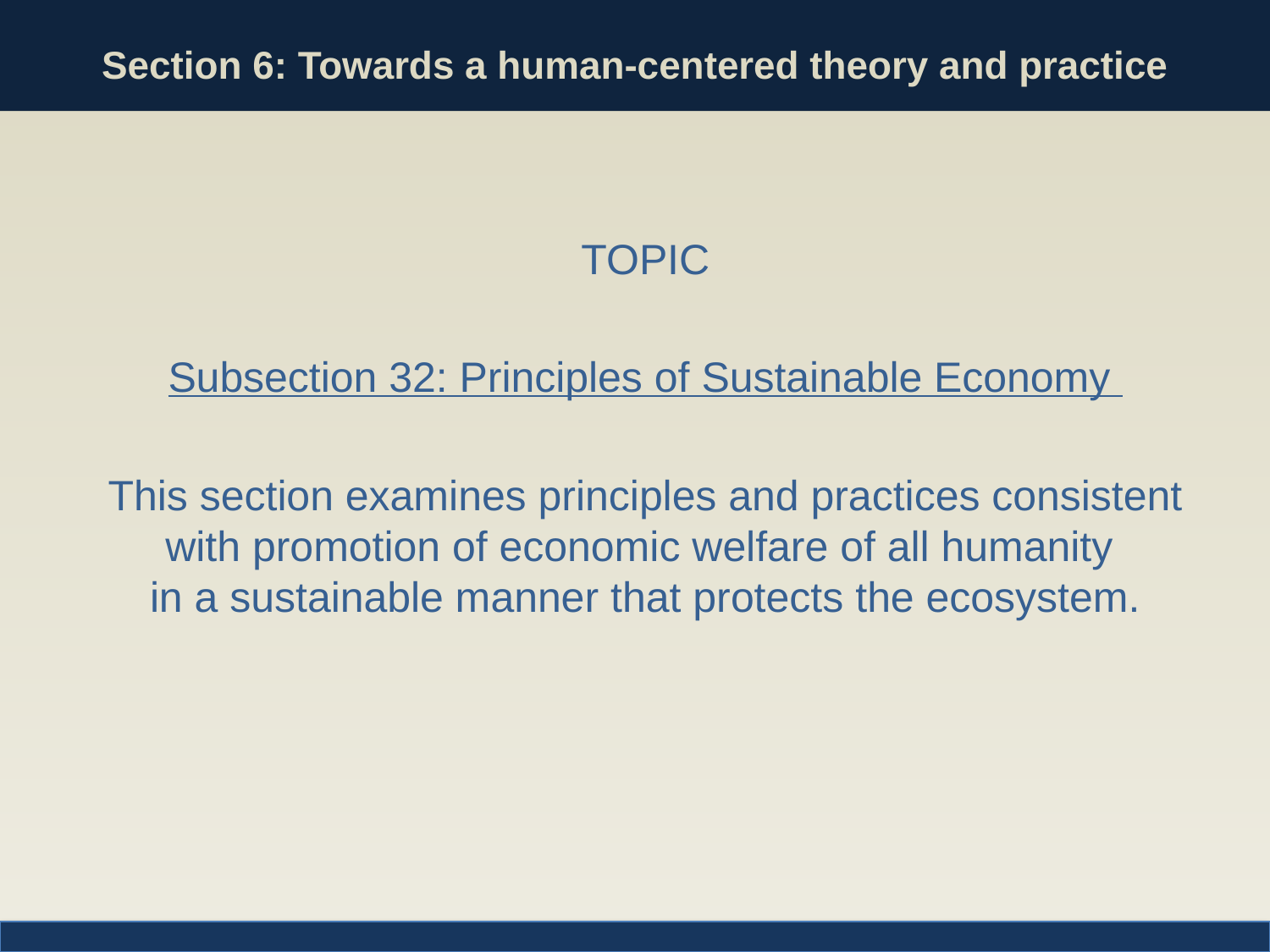

# Section 6: Towards a human-centered theory and practice

TOPIC

Subsection 32: Principles of Sustainable Economy

This section examines principles and practices consistent with promotion of economic welfare of all humanity
in a sustainable manner that protects the ecosystem.